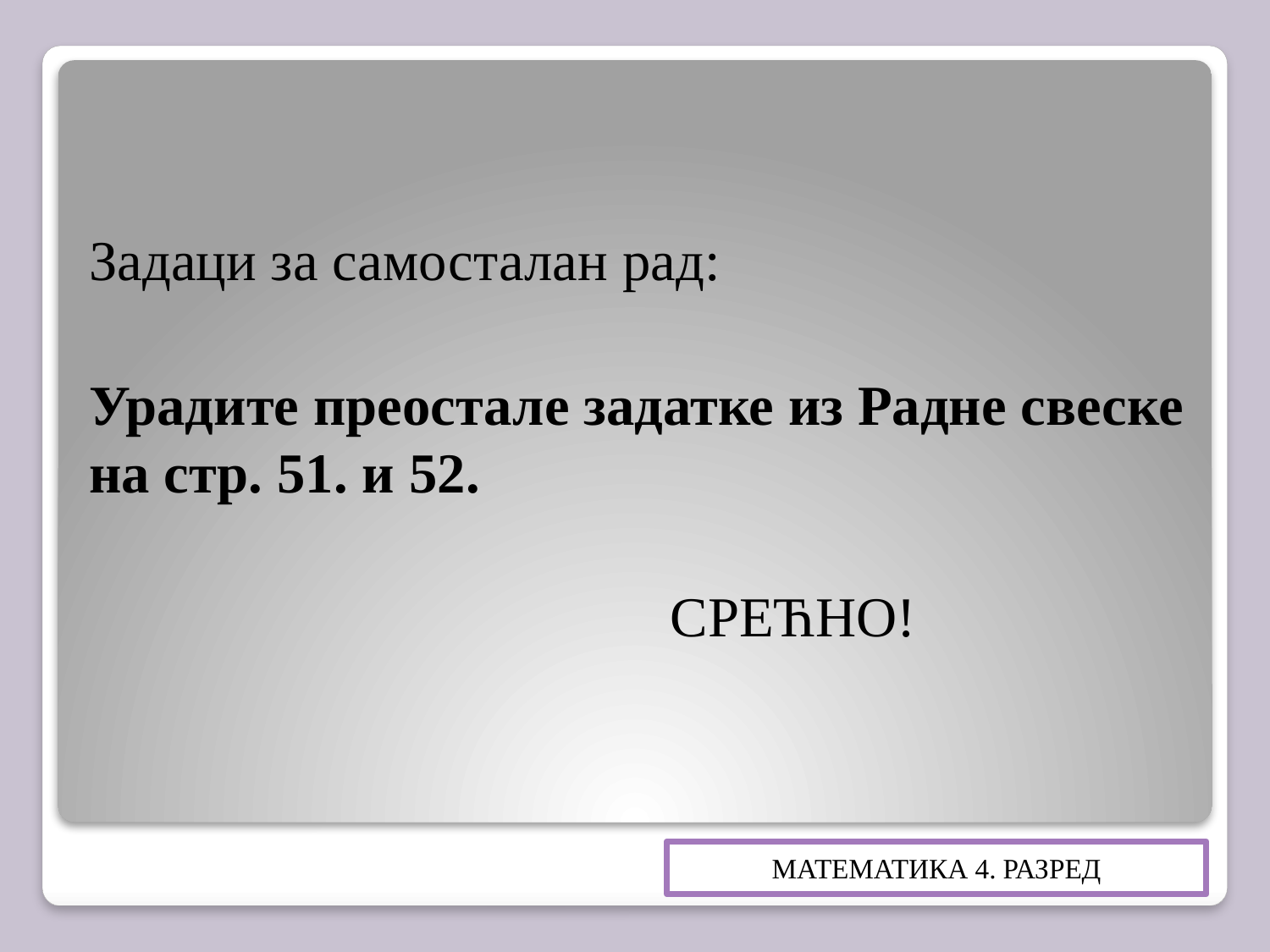

Задаци за самосталан рад:

Урадите преостале задатке из Радне свеске на стр. 51. и 52.

                                         СРЕЋНО!
МАТЕМАТИКА 4. РАЗРЕД